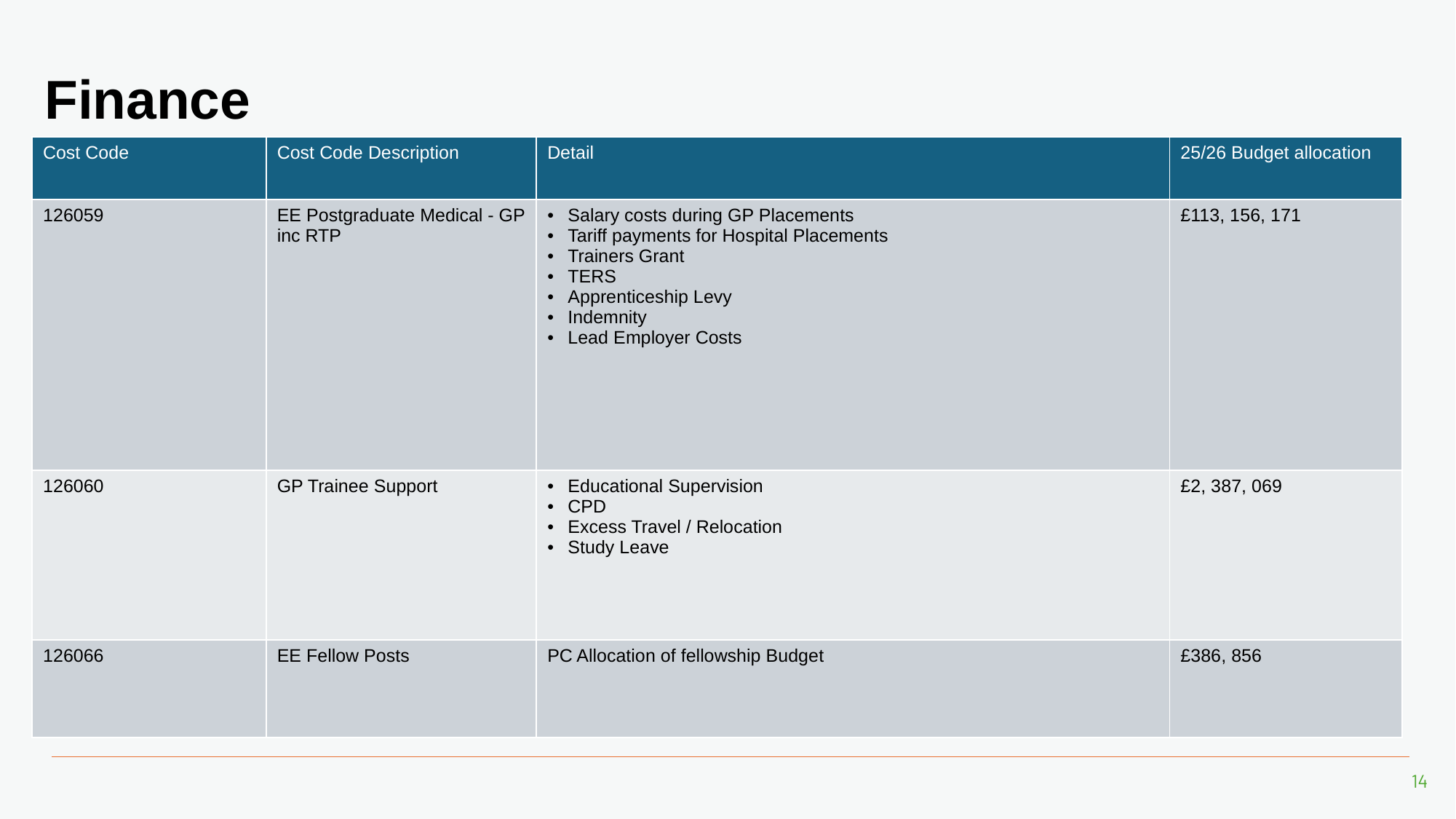

# Finance
| Cost Code | Cost Code Description | Detail | 25/26 Budget allocation |
| --- | --- | --- | --- |
| 126059 | EE Postgraduate Medical - GP inc RTP | Salary costs during GP Placements Tariff payments for Hospital Placements Trainers Grant TERS Apprenticeship Levy Indemnity Lead Employer Costs | £113, 156, 171 |
| 126060 | GP Trainee Support | Educational Supervision CPD Excess Travel / Relocation Study Leave | £2, 387, 069 |
| 126066 | EE Fellow Posts | PC Allocation of fellowship Budget | £386, 856 |